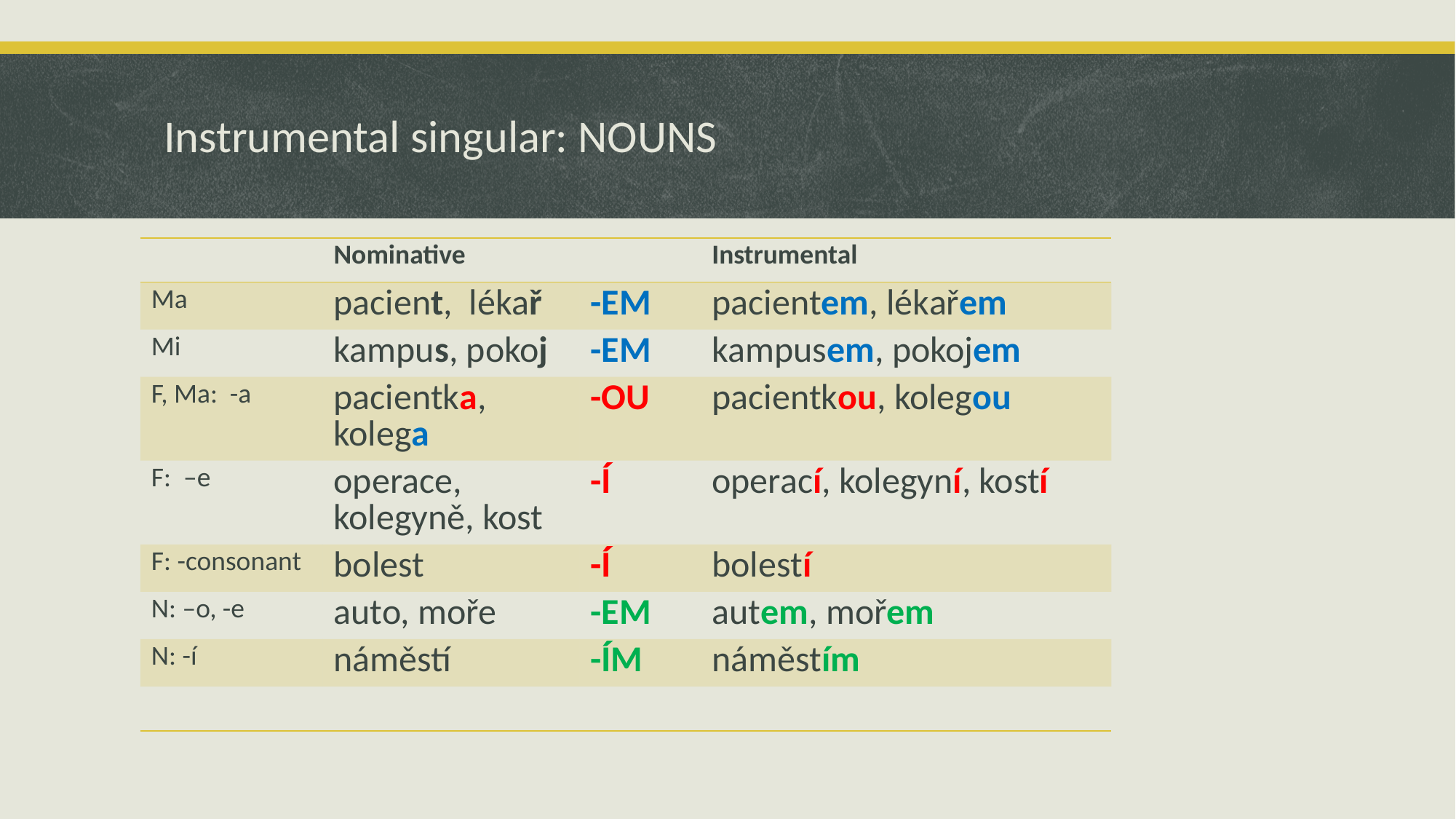

# Instrumental singular: NOUNS
|  | Nominative |  | Instrumental |
| --- | --- | --- | --- |
| Ma | pacient, lékař | -EM | pacientem, lékařem |
| Mi | kampus, pokoj | -EM | kampusem, pokojem |
| F, Ma: -a | pacientka, kolega | -OU | pacientkou, kolegou |
| F: –e | operace, kolegyně, kost | -Í | operací, kolegyní, kostí |
| F: -consonant | bolest | -Í | bolestí |
| N: –o, -e | auto, moře | -EM | autem, mořem |
| N: -í | náměstí | -ÍM | náměstím |
|  |  |  |  |